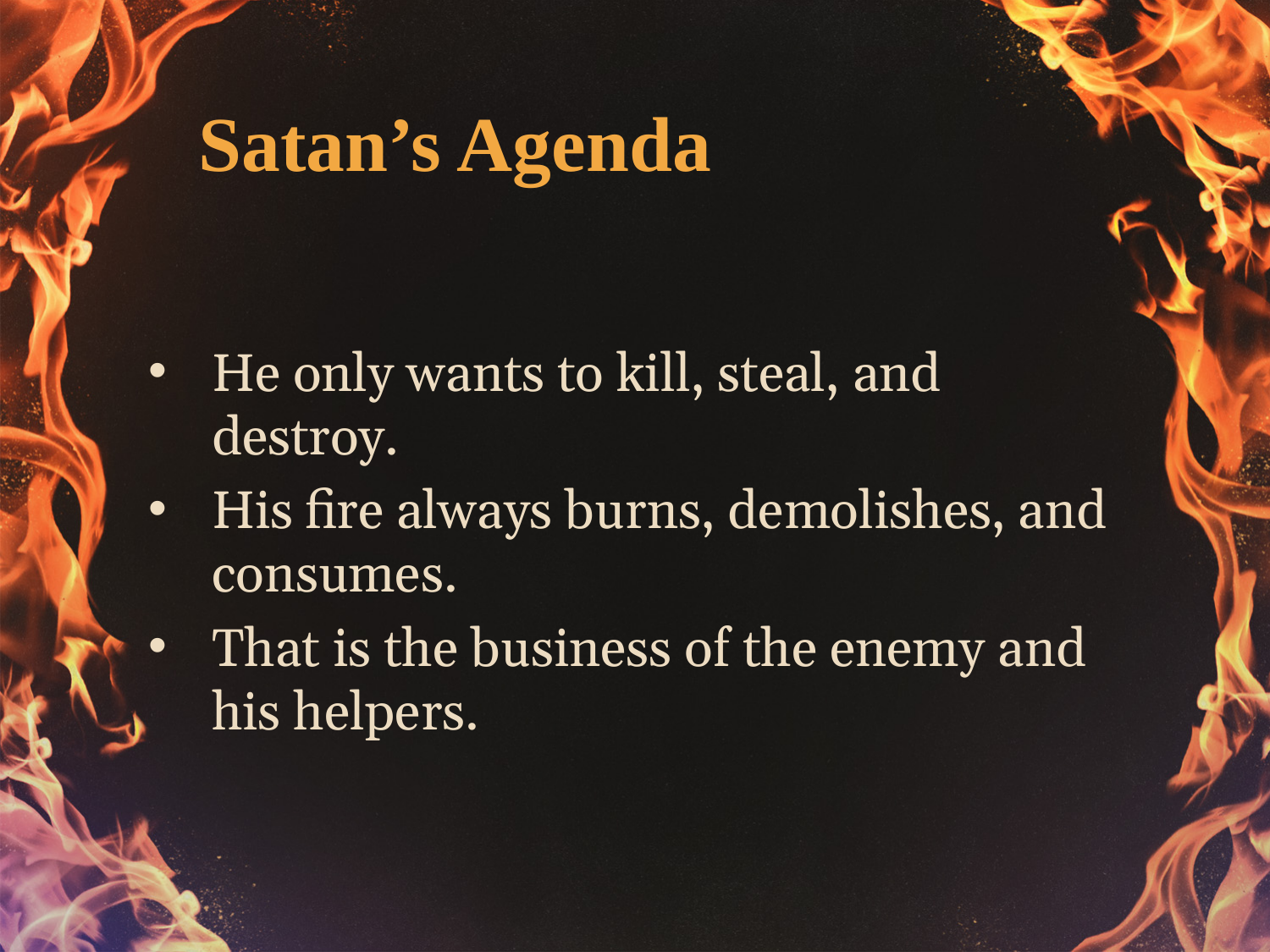

Satan’s Agenda
He only wants to kill, steal, and destroy.
His fire always burns, demolishes, and consumes.
That is the business of the enemy and his helpers.